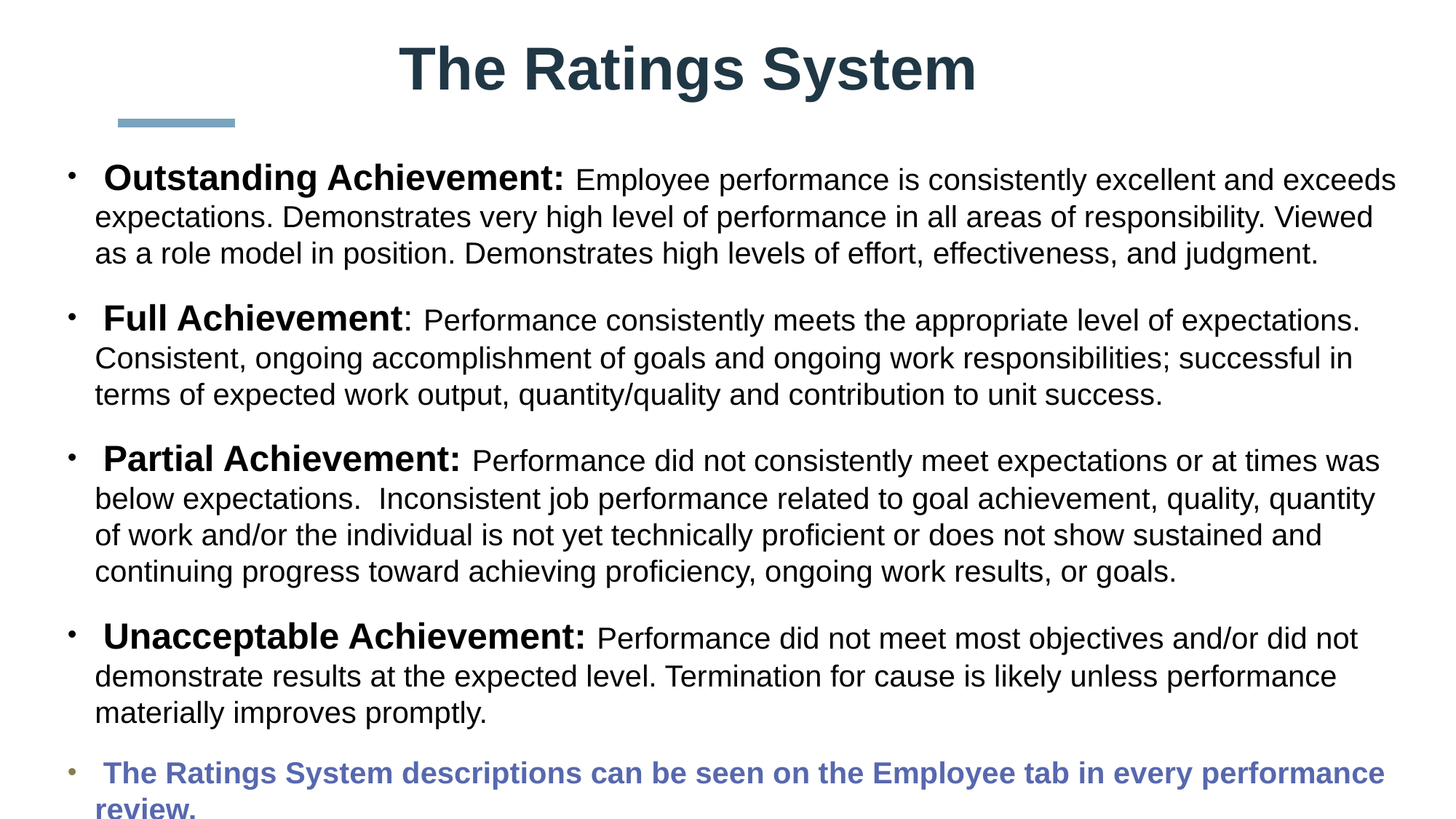

# The Ratings System
 Outstanding Achievement: Employee performance is consistently excellent and exceeds expectations. Demonstrates very high level of performance in all areas of responsibility. Viewed as a role model in position. Demonstrates high levels of effort, effectiveness, and judgment.
 Full Achievement: Performance consistently meets the appropriate level of expectations.  Consistent, ongoing accomplishment of goals and ongoing work responsibilities; successful in terms of expected work output, quantity/quality and contribution to unit success.
 Partial Achievement: Performance did not consistently meet expectations or at times was below expectations.  Inconsistent job performance related to goal achievement, quality, quantity of work and/or the individual is not yet technically proficient or does not show sustained and continuing progress toward achieving proficiency, ongoing work results, or goals.
 Unacceptable Achievement: Performance did not meet most objectives and/or did not demonstrate results at the expected level. Termination for cause is likely unless performance materially improves promptly.
 The Ratings System descriptions can be seen on the Employee tab in every performance review.